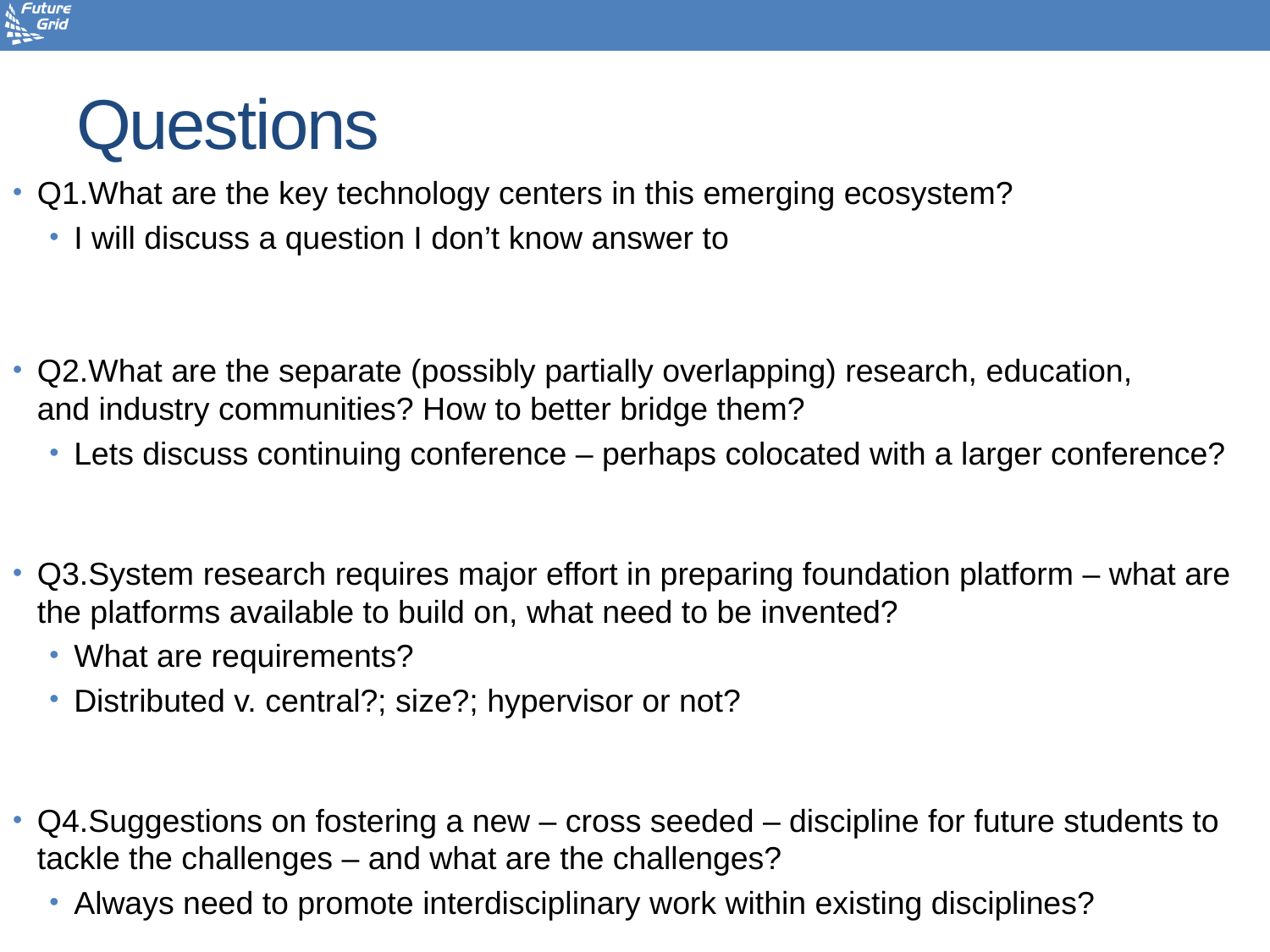

# Questions
Q1.What are the key technology centers in this emerging ecosystem?
I will discuss a question I don’t know answer to

Q2.What are the separate (possibly partially overlapping) research, education, and industry communities? How to better bridge them?
Lets discuss continuing conference – perhaps colocated with a larger conference?
Q3.System research requires major effort in preparing foundation platform – what are the platforms available to build on, what need to be invented?
What are requirements?
Distributed v. central?; size?; hypervisor or not?
Q4.Suggestions on fostering a new – cross seeded – discipline for future students to tackle the challenges – and what are the challenges?
Always need to promote interdisciplinary work within existing disciplines?